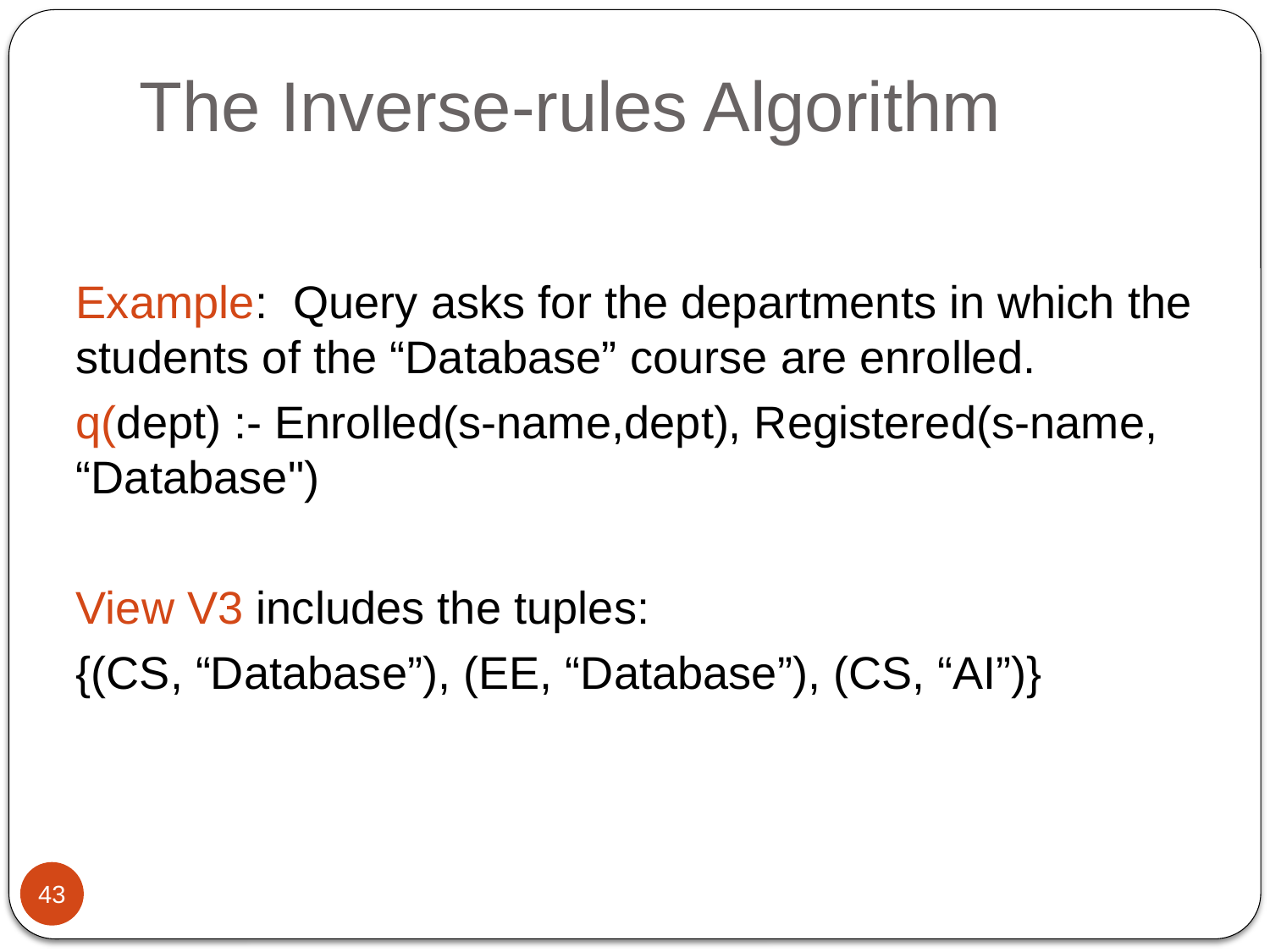

# The Inverse-rules Algorithm

Example:  Query asks for the departments in which the students of the “Database” course are enrolled.
q(dept) :- Enrolled(s-name,dept), Registered(s-name, “Database")

View V3 includes the tuples:
{(CS, “Database”), (EE, “Database”), (CS, “AI”)}

43